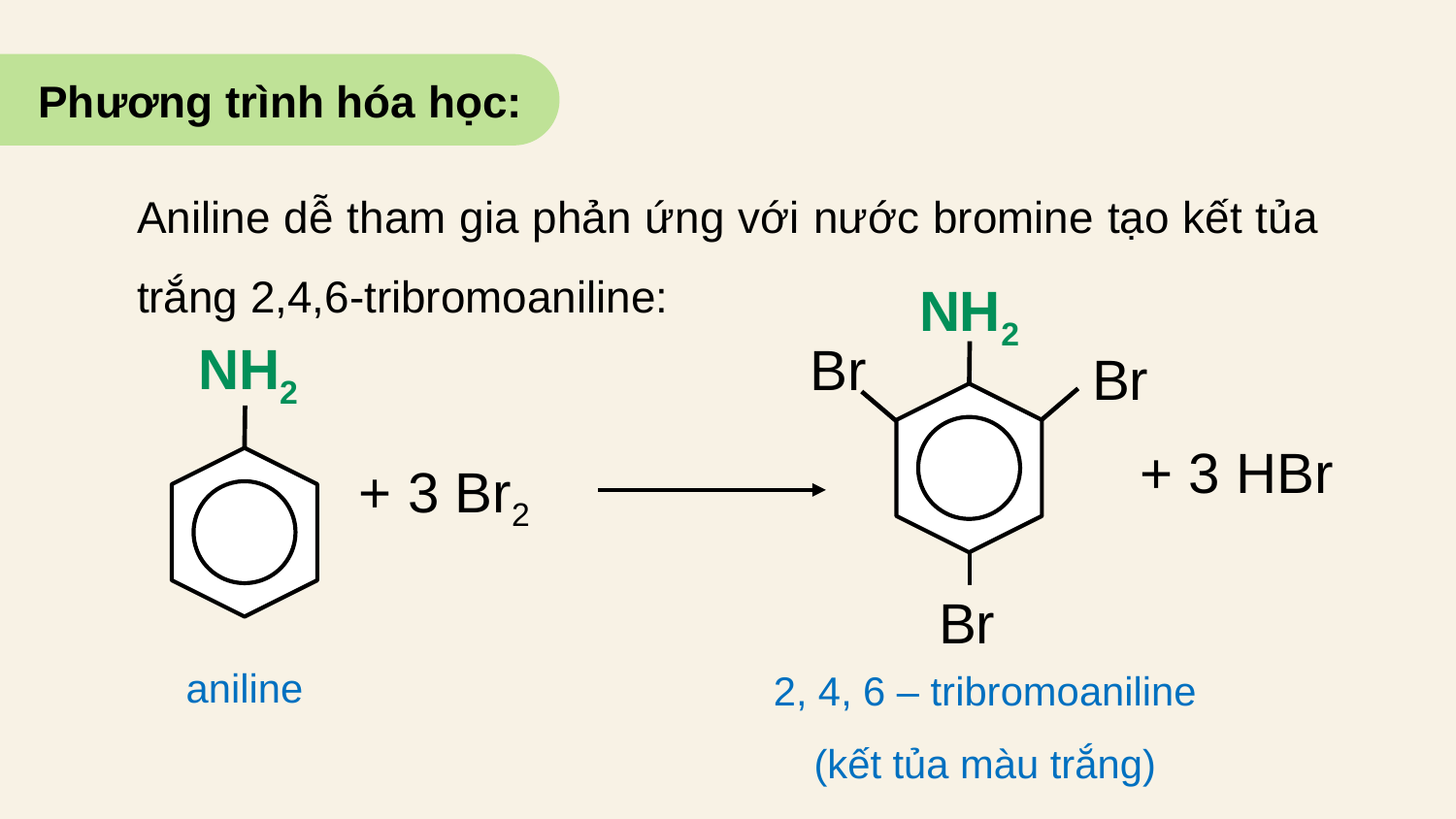

Phương trình hóa học:
Aniline dễ tham gia phản ứng với nước bromine tạo kết tủa trắng 2,4,6-tribromoaniline:
NH2

Br
Br
Br
+ 3 HBr
NH2

+ 3 Br2
2, 4, 6 – tribromoaniline
(kết tủa màu trắng)
aniline